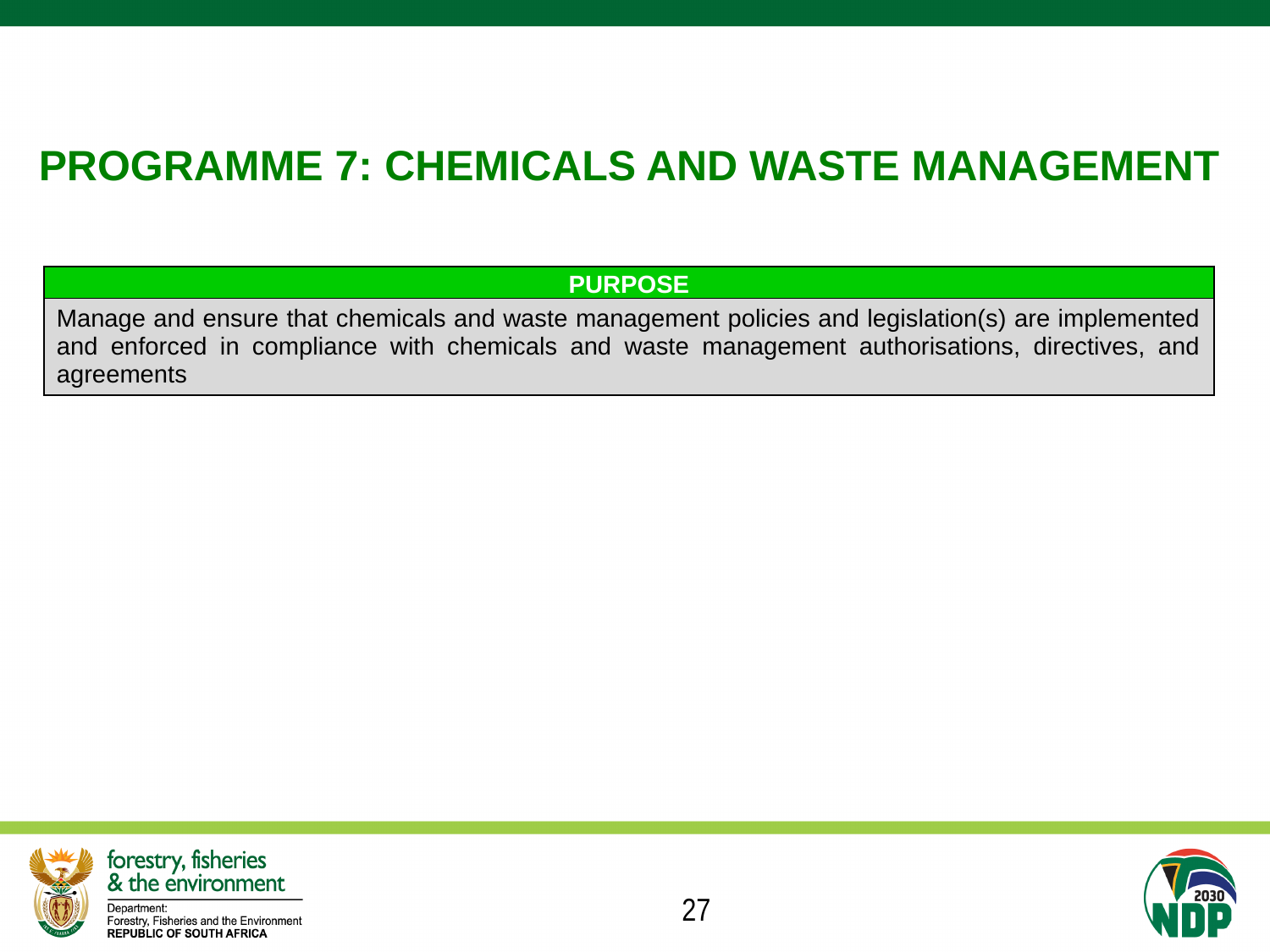

# PROGRAMME 7: CHEMICALS AND WASTE MANAGEMENT
| PURPOSE |
| --- |
| Manage and ensure that chemicals and waste management policies and legislation(s) are implemented and enforced in compliance with chemicals and waste management authorisations, directives, and agreements |
27